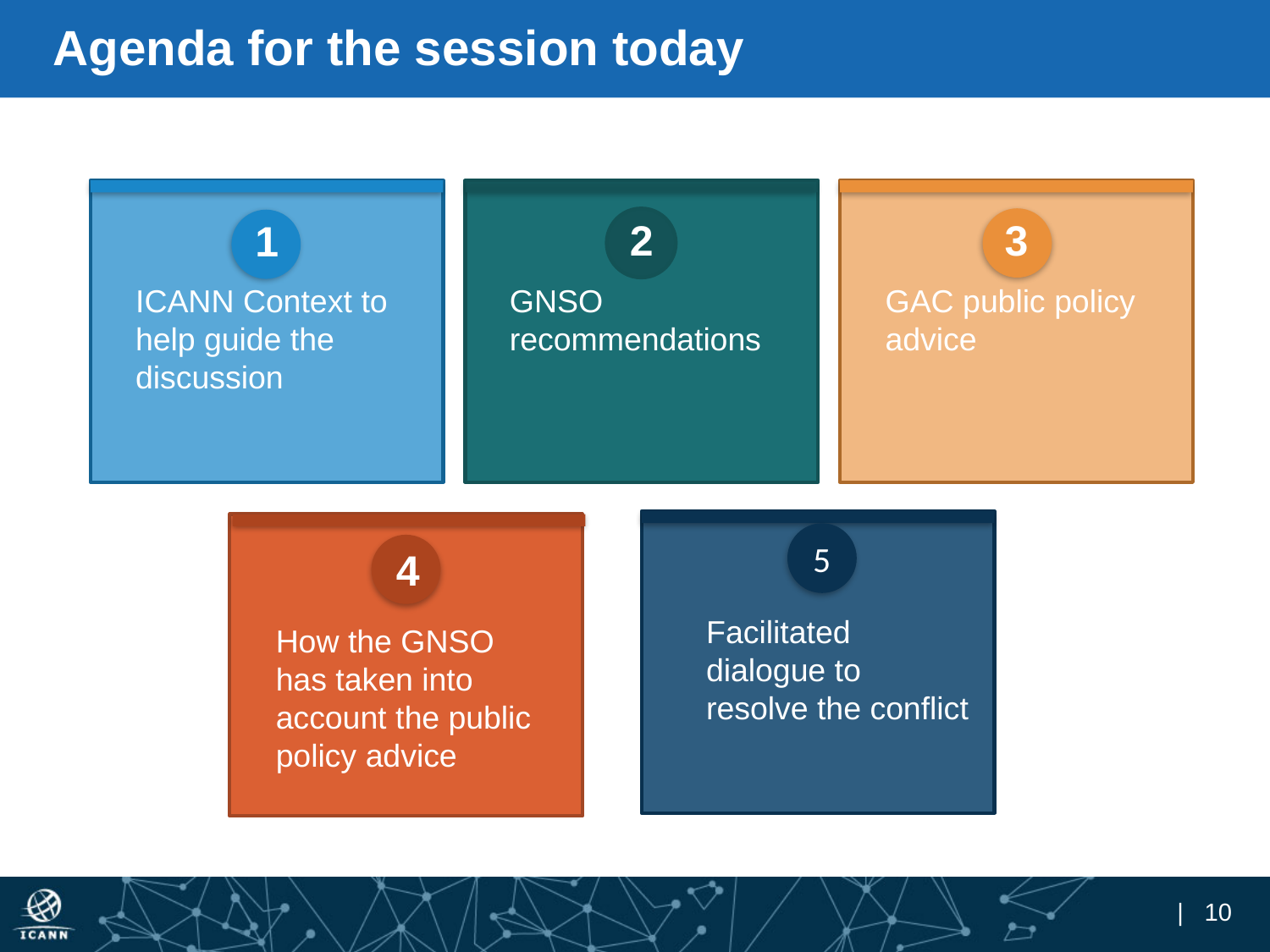

# Agenda for the session today

2
3

1

ICANN Context to help guide the discussion
GNSO recommendations
GAC public policy advice

5

4
5
Facilitated dialogue to resolve the conflict
How the GNSO has taken into account the public policy advice